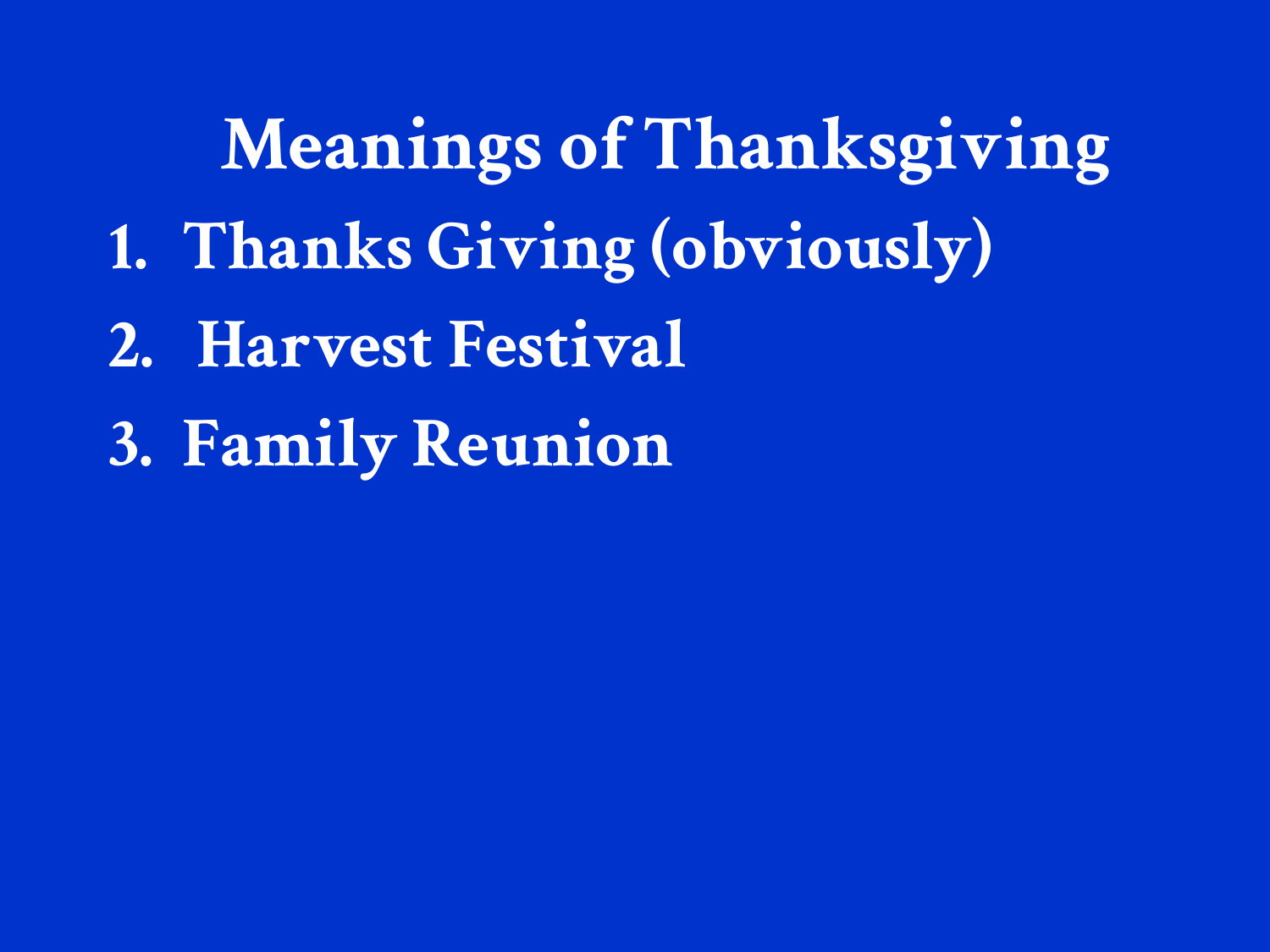

Meanings of Thanksgiving
Thanks Giving (obviously)
 Harvest Festival
Family Reunion